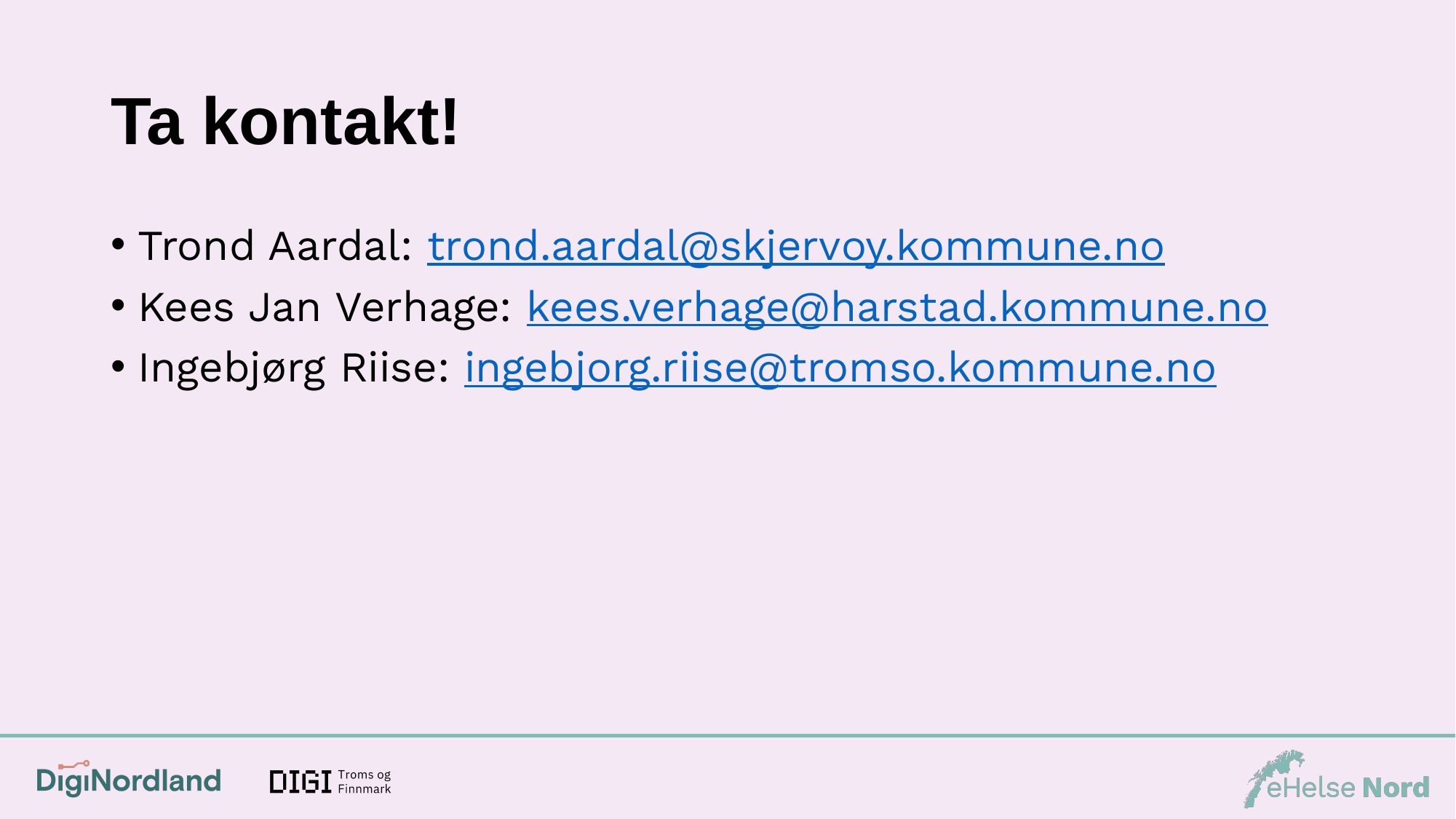

# Ta kontakt!
Trond Aardal: trond.aardal@skjervoy.kommune.no
Kees Jan Verhage: kees.verhage@harstad.kommune.no
Ingebjørg Riise: ingebjorg.riise@tromso.kommune.no